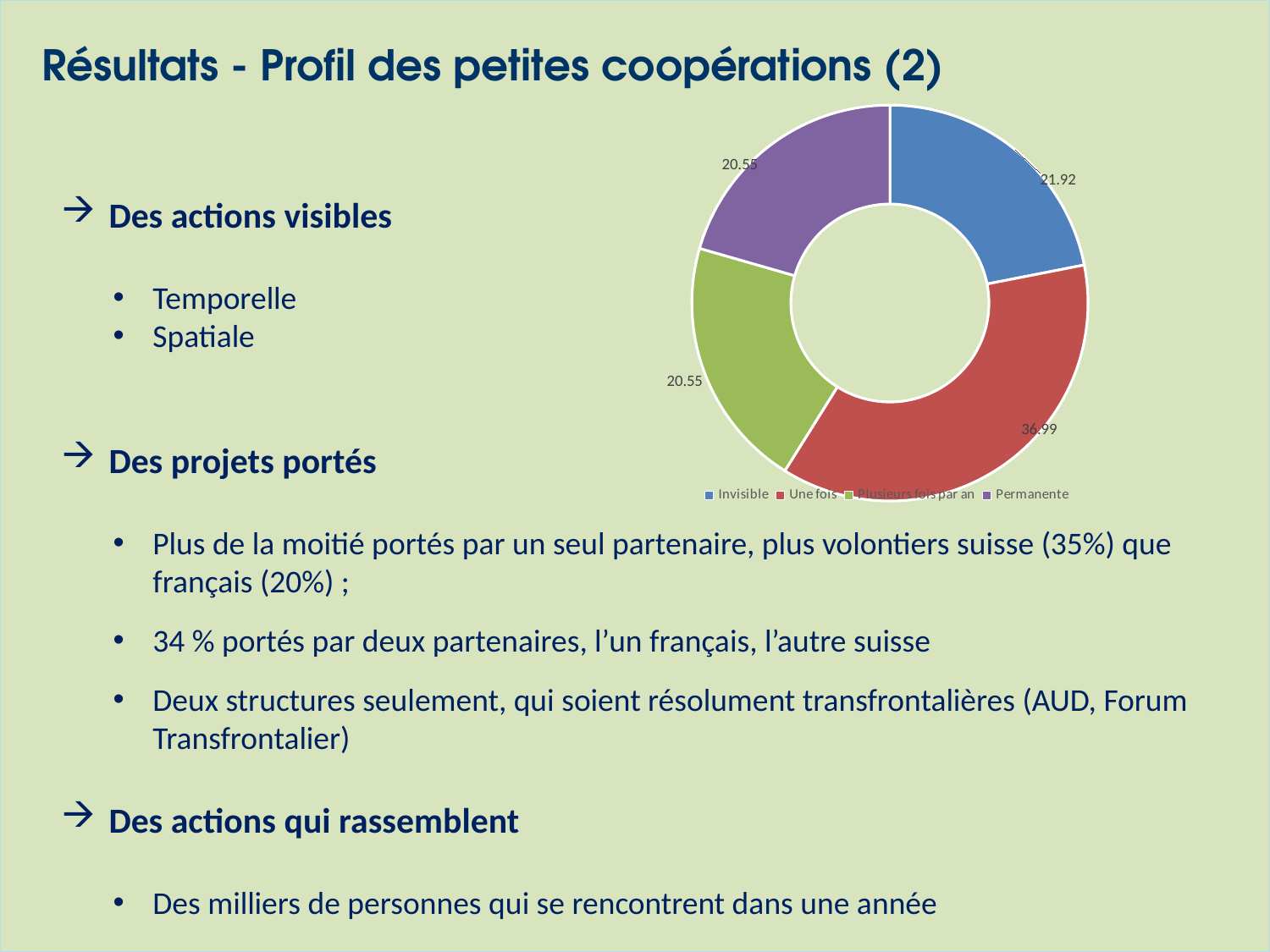

Résultats - Profil des petites coopérations (2)

### Chart

| Category |  |
|---|---|
| Invisible | 21.91780821917808 |
| Une fois | 36.986301369863014 |
| Plusieurs fois par an | 20.54794520547945 |
| Permanente | 20.54794520547945 |
Des actions visibles

Temporelle
Spatiale

Des projets portés

Plus de la moitié portés par un seul partenaire, plus volontiers suisse (35%) que français (20%) ;

34 % portés par deux partenaires, l’un français, l’autre suisse

Deux structures seulement, qui soient résolument transfrontalières (AUD, Forum Transfrontalier)

Des actions qui rassemblent

Des milliers de personnes qui se rencontrent dans une année